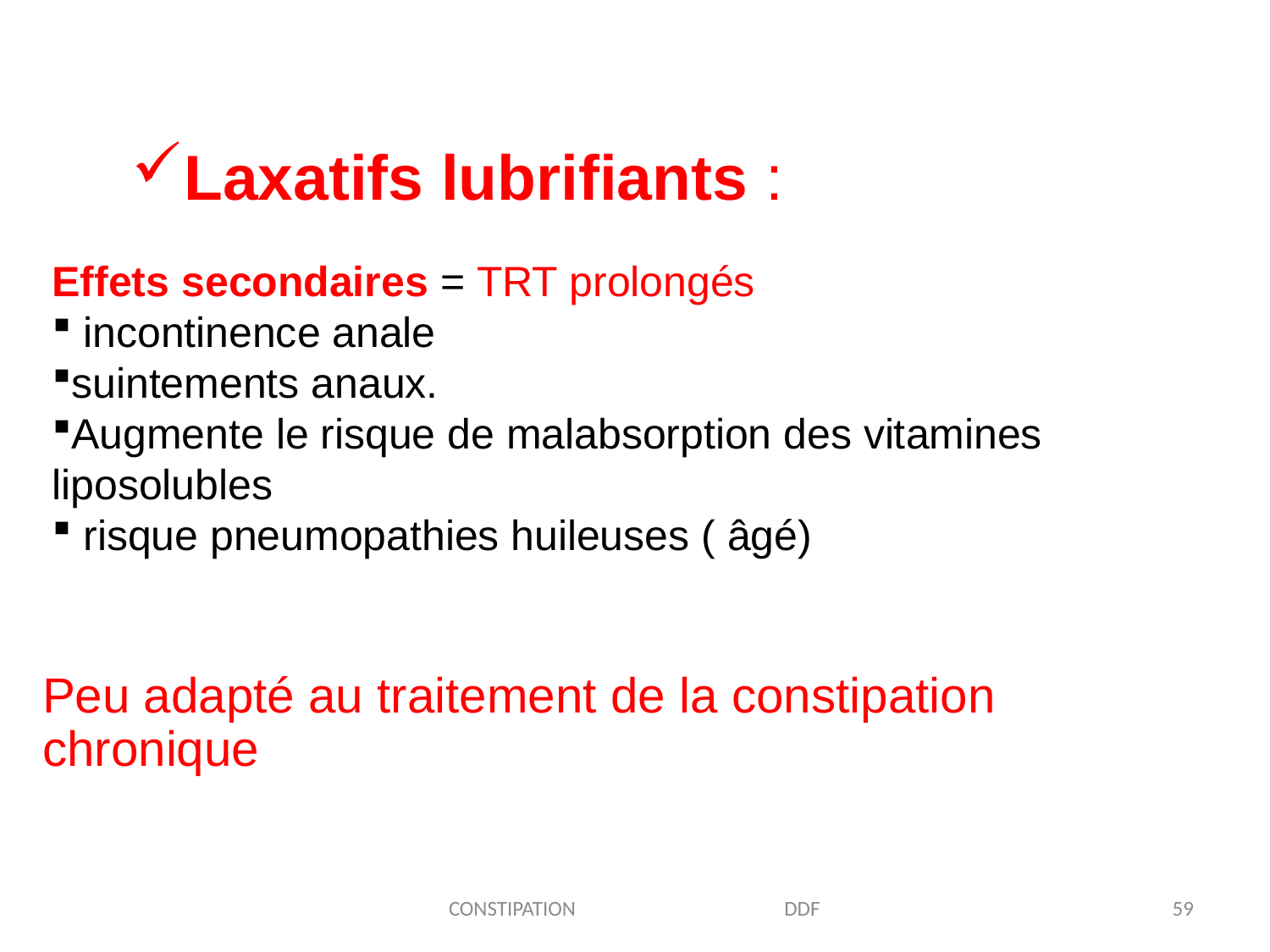

Laxatifs lubrifiants :
Effets secondaires = TRT prolongés
 incontinence anale
suintements anaux.
Augmente le risque de malabsorption des vitamines liposolubles
 risque pneumopathies huileuses ( âgé)

Peu adapté au traitement de la constipation
chronique

CONSTIPATION                                           DDF
59